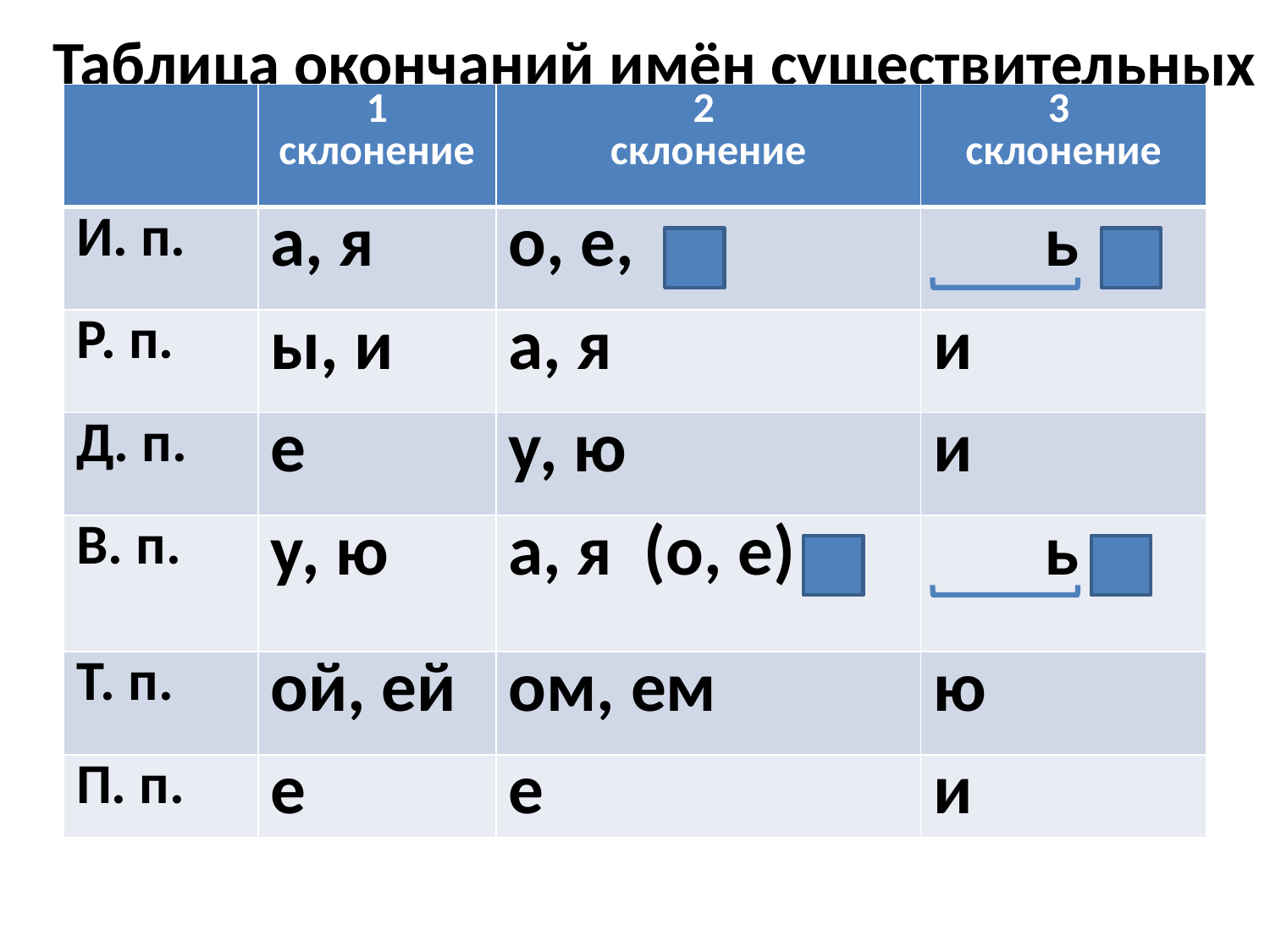

# Таблица окончаний имён существительных в единственном числе

|  | 1 склонение | 2 склонение | 3 склонение |
| --- | --- | --- | --- |
| И. п. | а, я | о, е, | ь |
| Р. п. | ы, и | а, я | и |
| Д. п. | е | у, ю | и |
| В. п. | у, ю | а, я (о, е) | ь |
| Т. п. | ой, ей | ом, ем | ю |
| П. п. | е | е | и |